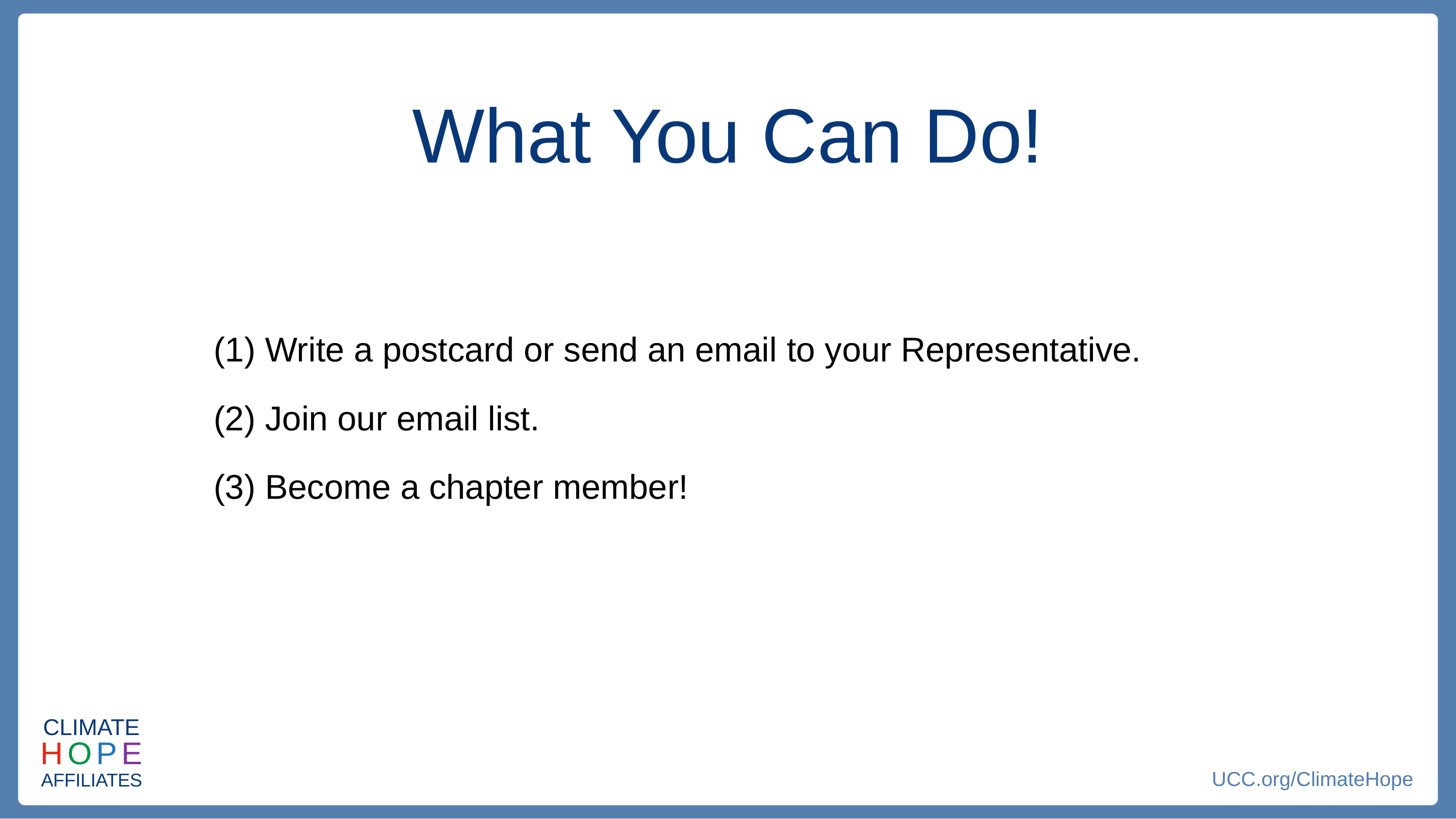

What You Can Do!
(1) Write a postcard or send an email to your Representative.
(2) Join our email list.
(3) Become a chapter member!
CLIMATE

AFFILIATES
HOPE
UCC.org/ClimateHope